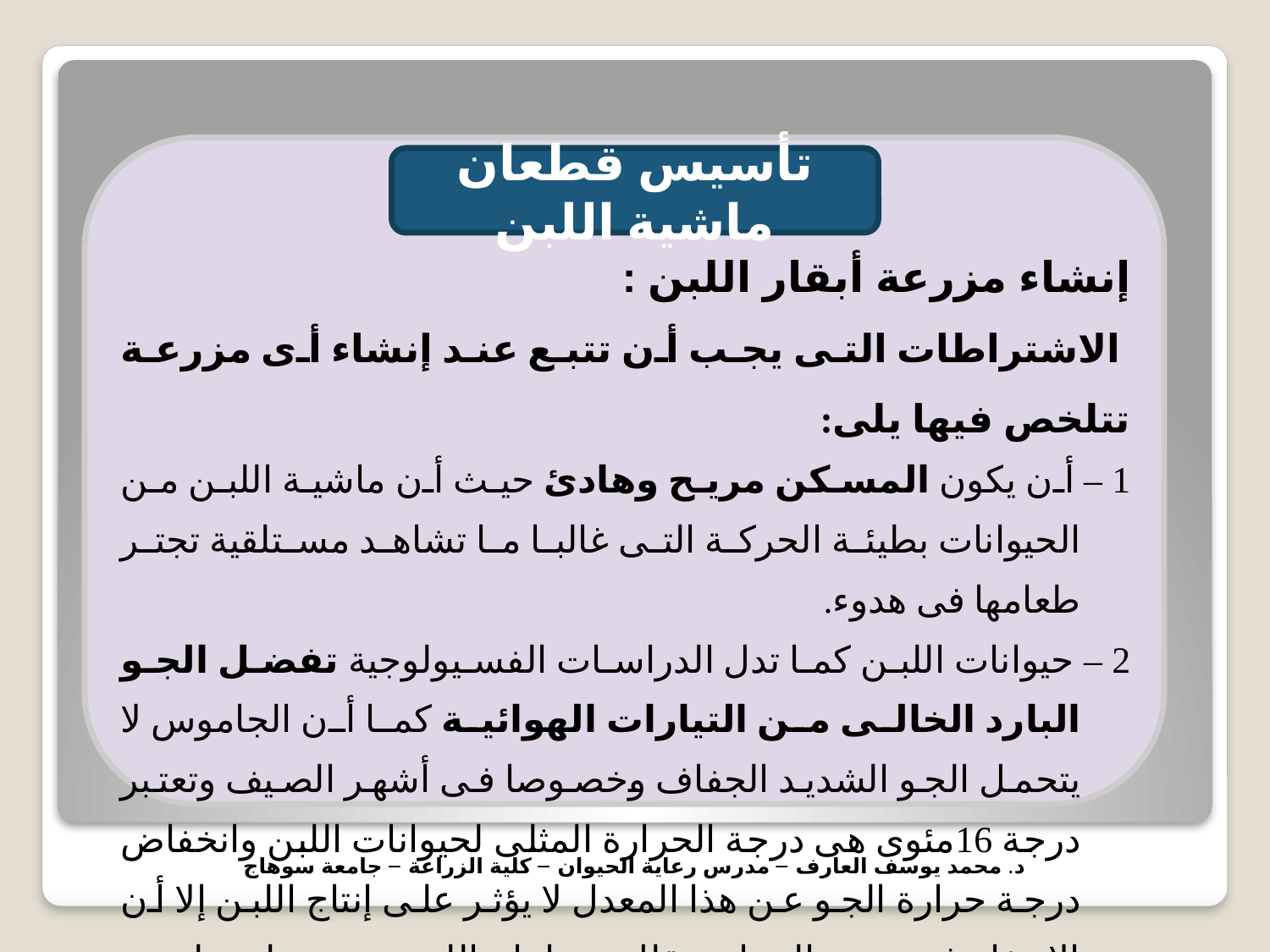

تأسيس قطعان ماشية اللبن
إنشاء مزرعة أبقار اللبن :
 الاشتراطات التى يجب أن تتبع عند إنشاء أى مزرعة تتلخص فيها يلى:
1 – أن يكون المسكن مريح وهادئ حيث أن ماشية اللبن من الحيوانات بطيئة الحركة التى غالبا ما تشاهد مستلقية تجتر طعامها فى هدوء.
2 – حيوانات اللبن كما تدل الدراسات الفسيولوجية تفضل الجو البارد الخالى من التيارات الهوائية كما أن الجاموس لا يتحمل الجو الشديد الجفاف وخصوصا فى أشهر الصيف وتعتبر درجة 16مئوى هى درجة الحرارة المثلى لحيوانات اللبن وانخفاض درجة حرارة الجو عن هذا المعدل لا يؤثر على إنتاج اللبن إلا أن الارتفاع فى درجة الحرارة يقلل من إنتاج اللبن بدرجة ملحوظة.
د. محمد يوسف العارف – مدرس رعاية الحيوان – كلية الزراعة – جامعة سوهاج